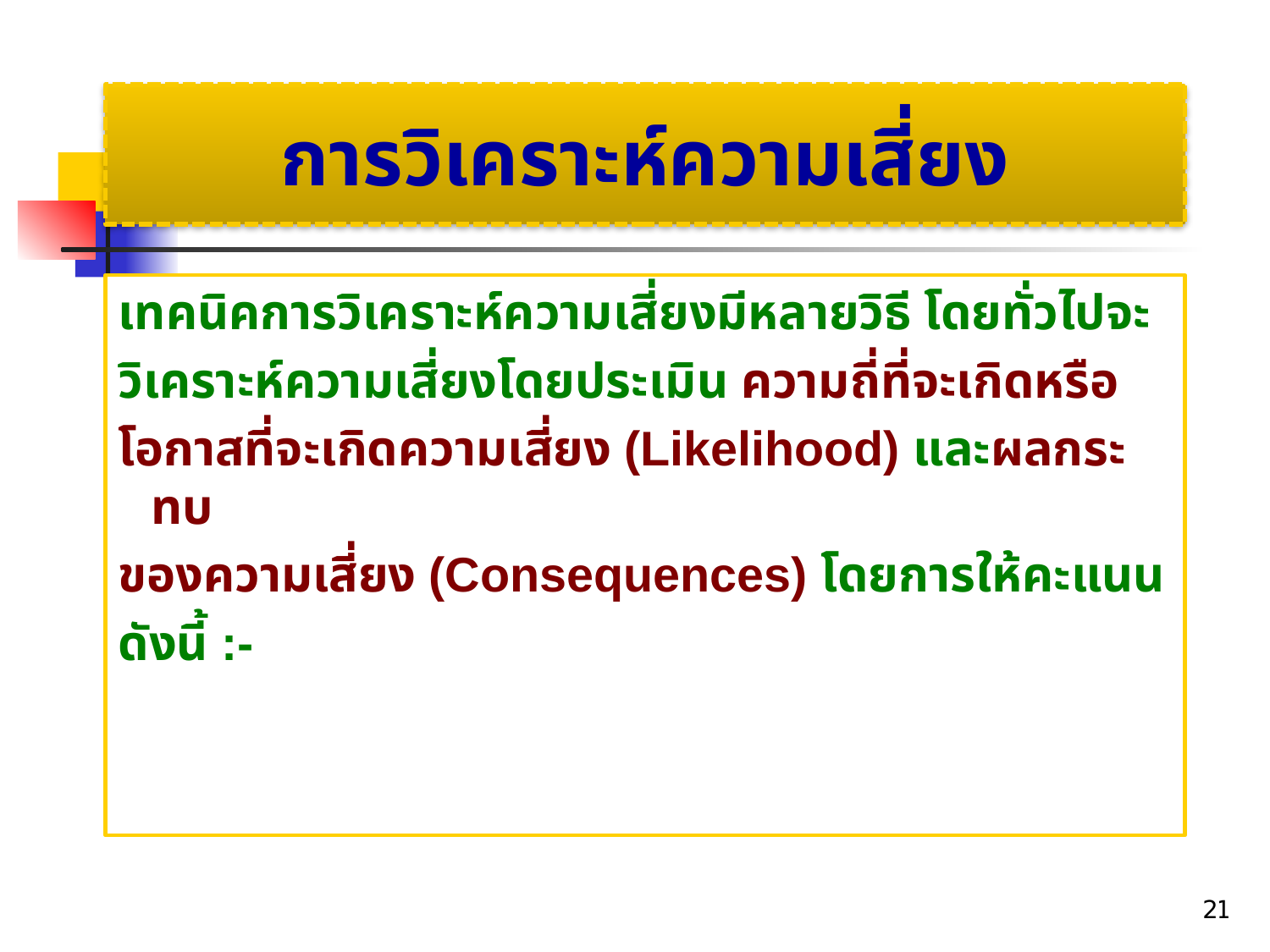

# การวิเคราะห์ความเสี่ยง
เทคนิคการวิเคราะห์ความเสี่ยงมีหลายวิธี โดยทั่วไปจะ
วิเคราะห์ความเสี่ยงโดยประเมิน ความถี่ที่จะเกิดหรือ
โอกาสที่จะเกิดความเสี่ยง (Likelihood) และผลกระทบ
ของความเสี่ยง (Consequences) โดยการให้คะแนน
ดังนี้ :-
21